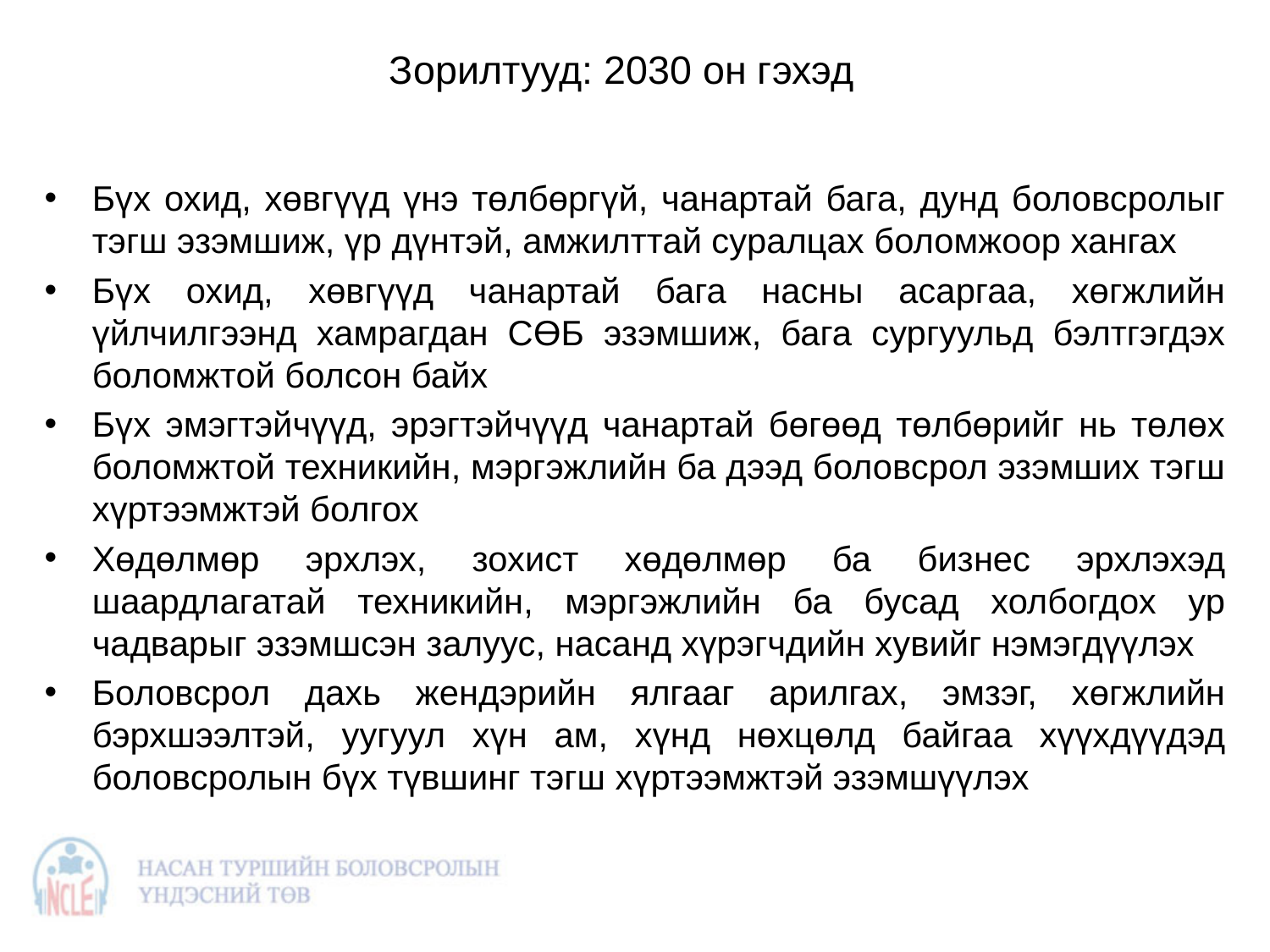

# Зорилтууд: 2030 он гэхэд
Бүх охид, хөвгүүд үнэ төлбөргүй, чанартай бага, дунд боловсролыг тэгш эзэмшиж, үр дүнтэй, амжилттай суралцах боломжоор хангах
Бүх охид, хөвгүүд чанартай бага насны асаргаа, хөгжлийн үйлчилгээнд хамрагдан СӨБ эзэмшиж, бага сургуульд бэлтгэгдэх боломжтой болсон байх
Бүх эмэгтэйчүүд, эрэгтэйчүүд чанартай бөгөөд төлбөрийг нь төлөх боломжтой техникийн, мэргэжлийн ба дээд боловсрол эзэмших тэгш хүртээмжтэй болгох
Хөдөлмөр эрхлэх, зохист хөдөлмөр ба бизнес эрхлэхэд шаардлагатай техникийн, мэргэжлийн ба бусад холбогдох ур чадварыг эзэмшсэн залуус, насанд хүрэгчдийн хувийг нэмэгдүүлэх
Боловсрол дахь жендэрийн ялгааг арилгах, эмзэг, хөгжлийн бэрхшээлтэй, уугуул хүн ам, хүнд нөхцөлд байгаа хүүхдүүдэд боловсролын бүх түвшинг тэгш хүртээмжтэй эзэмшүүлэх